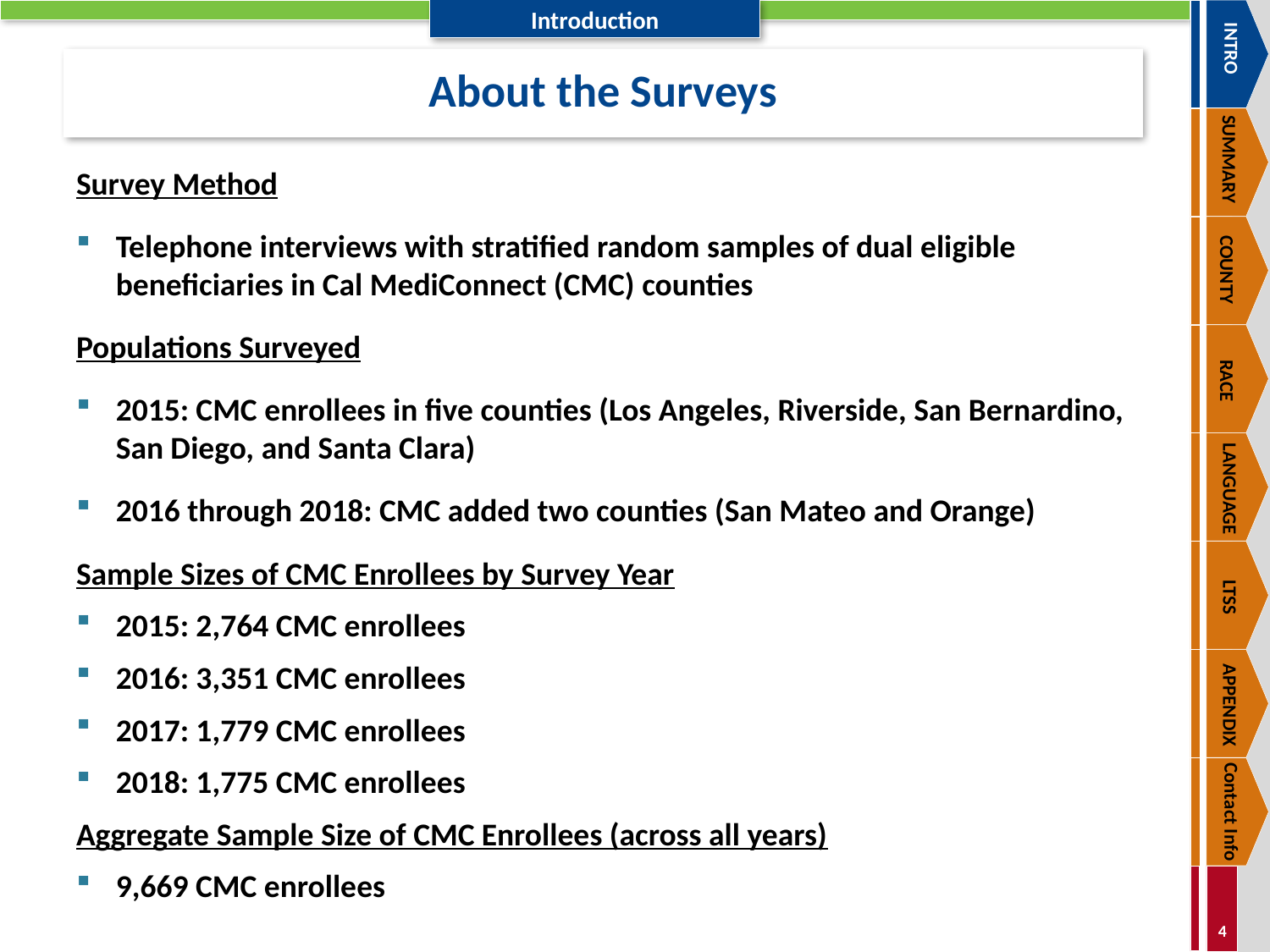

INTRO
SUMMARY
COUNTY
RACE
LANGUAGE
LTSS
APPENDIX
Contact Info
# About the Surveys
Survey Method
Telephone interviews with stratified random samples of dual eligible beneficiaries in Cal MediConnect (CMC) counties
Populations Surveyed
2015: CMC enrollees in five counties (Los Angeles, Riverside, San Bernardino, San Diego, and Santa Clara)
2016 through 2018: CMC added two counties (San Mateo and Orange)
Sample Sizes of CMC Enrollees by Survey Year
2015: 2,764 CMC enrollees
2016: 3,351 CMC enrollees
2017: 1,779 CMC enrollees
2018: 1,775 CMC enrollees
Aggregate Sample Size of CMC Enrollees (across all years)
9,669 CMC enrollees